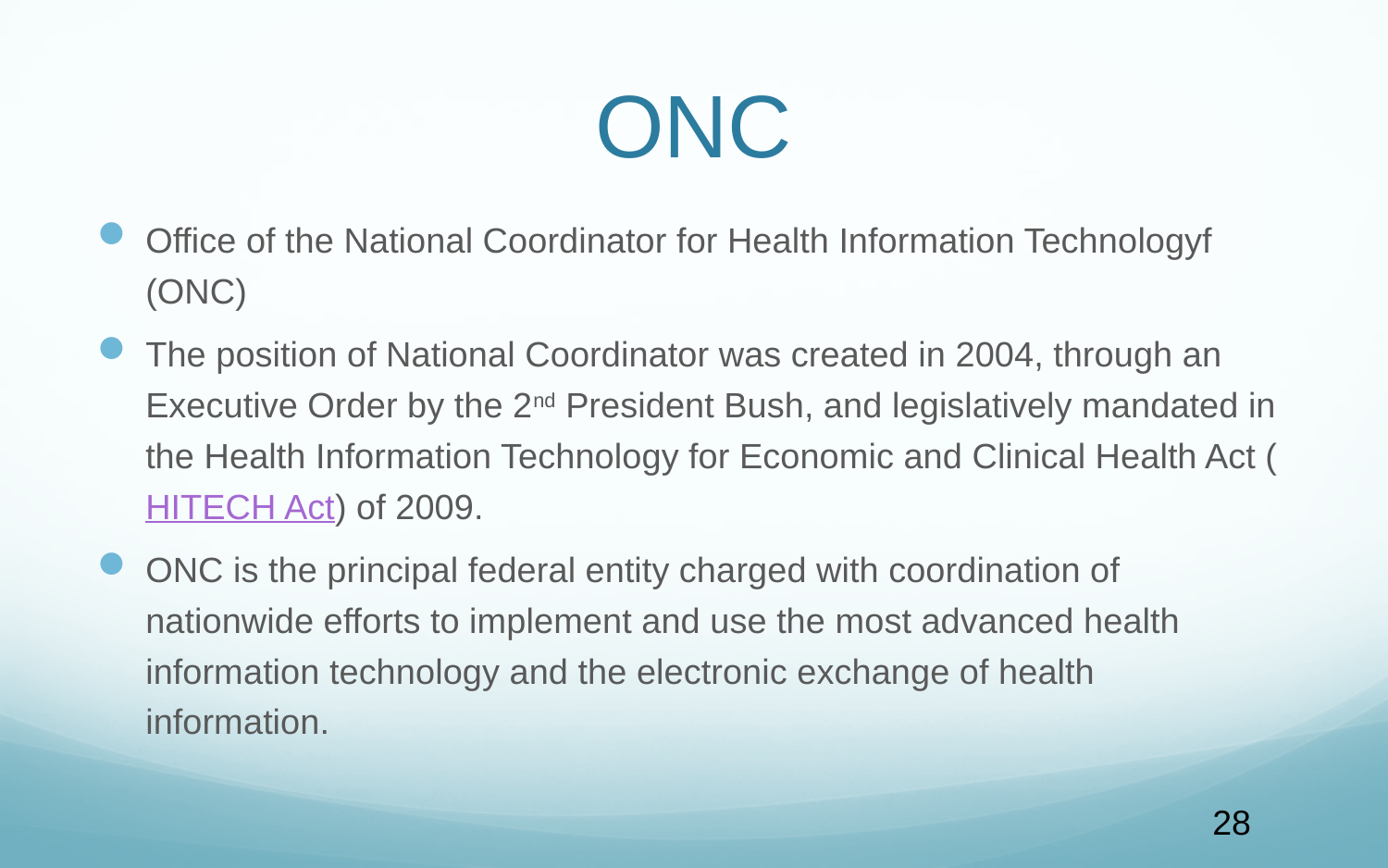

# ONC
Office of the National Coordinator for Health Information Technologyf (ONC)
The position of National Coordinator was created in 2004, through an Executive Order by the 2nd President Bush, and legislatively mandated in the Health Information Technology for Economic and Clinical Health Act (HITECH Act) of 2009.
ONC is the principal federal entity charged with coordination of nationwide efforts to implement and use the most advanced health information technology and the electronic exchange of health information.
28